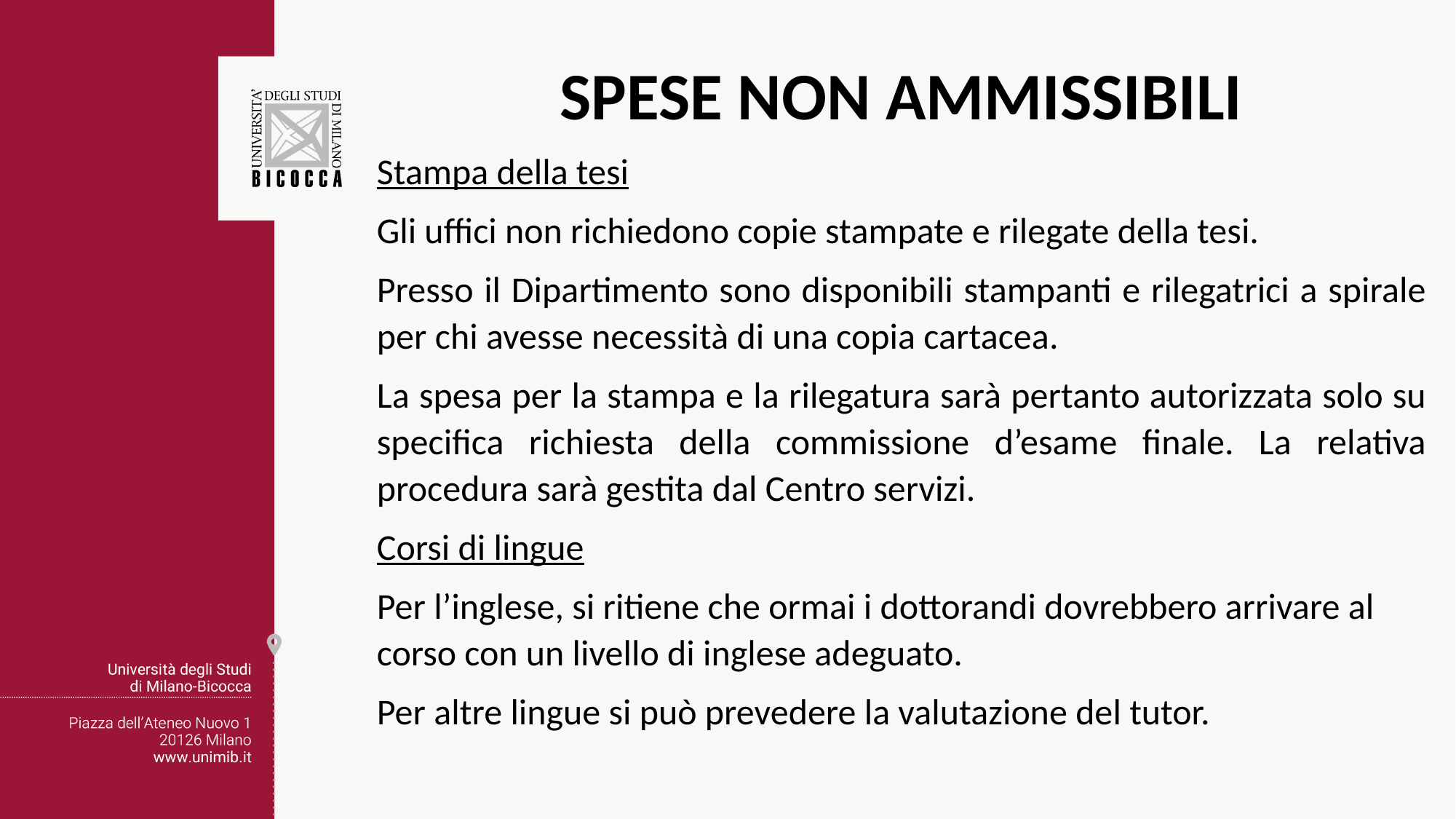

SPESE NON AMMISSIBILI
Stampa della tesi
Gli uffici non richiedono copie stampate e rilegate della tesi.
Presso il Dipartimento sono disponibili stampanti e rilegatrici a spirale per chi avesse necessità di una copia cartacea.
La spesa per la stampa e la rilegatura sarà pertanto autorizzata solo su specifica richiesta della commissione d’esame finale. La relativa procedura sarà gestita dal Centro servizi.
Corsi di lingue
Per l’inglese, si ritiene che ormai i dottorandi dovrebbero arrivare al corso con un livello di inglese adeguato.
Per altre lingue si può prevedere la valutazione del tutor.
#